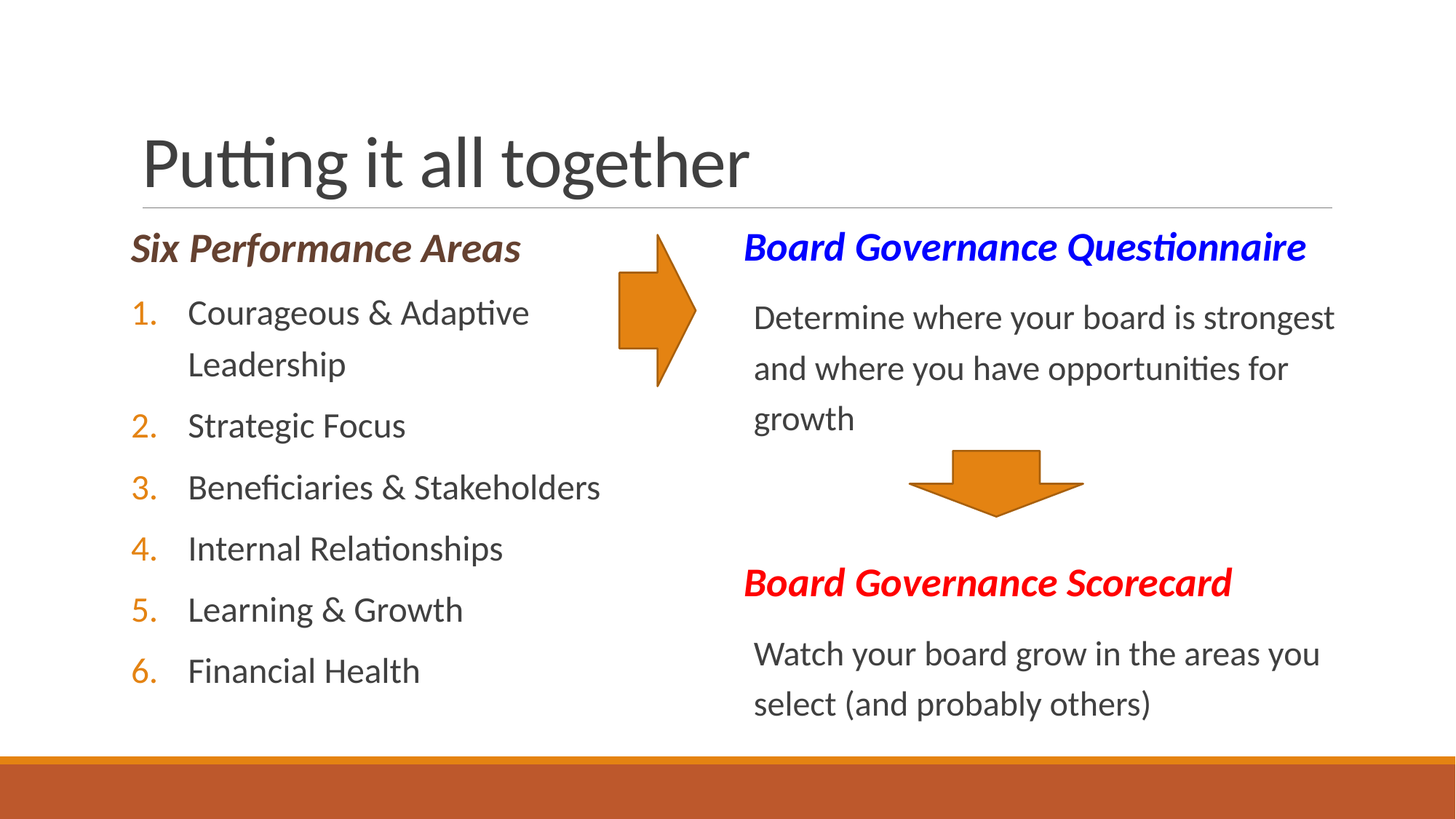

# Putting it all together
Six Performance Areas
Courageous & Adaptive Leadership
Strategic Focus
Beneficiaries & Stakeholders
Internal Relationships
Learning & Growth
Financial Health

Board Governance Questionnaire
Determine where your board is strongest and where you have opportunities for growth

Board Governance Scorecard
Watch your board grow in the areas you select (and probably others)